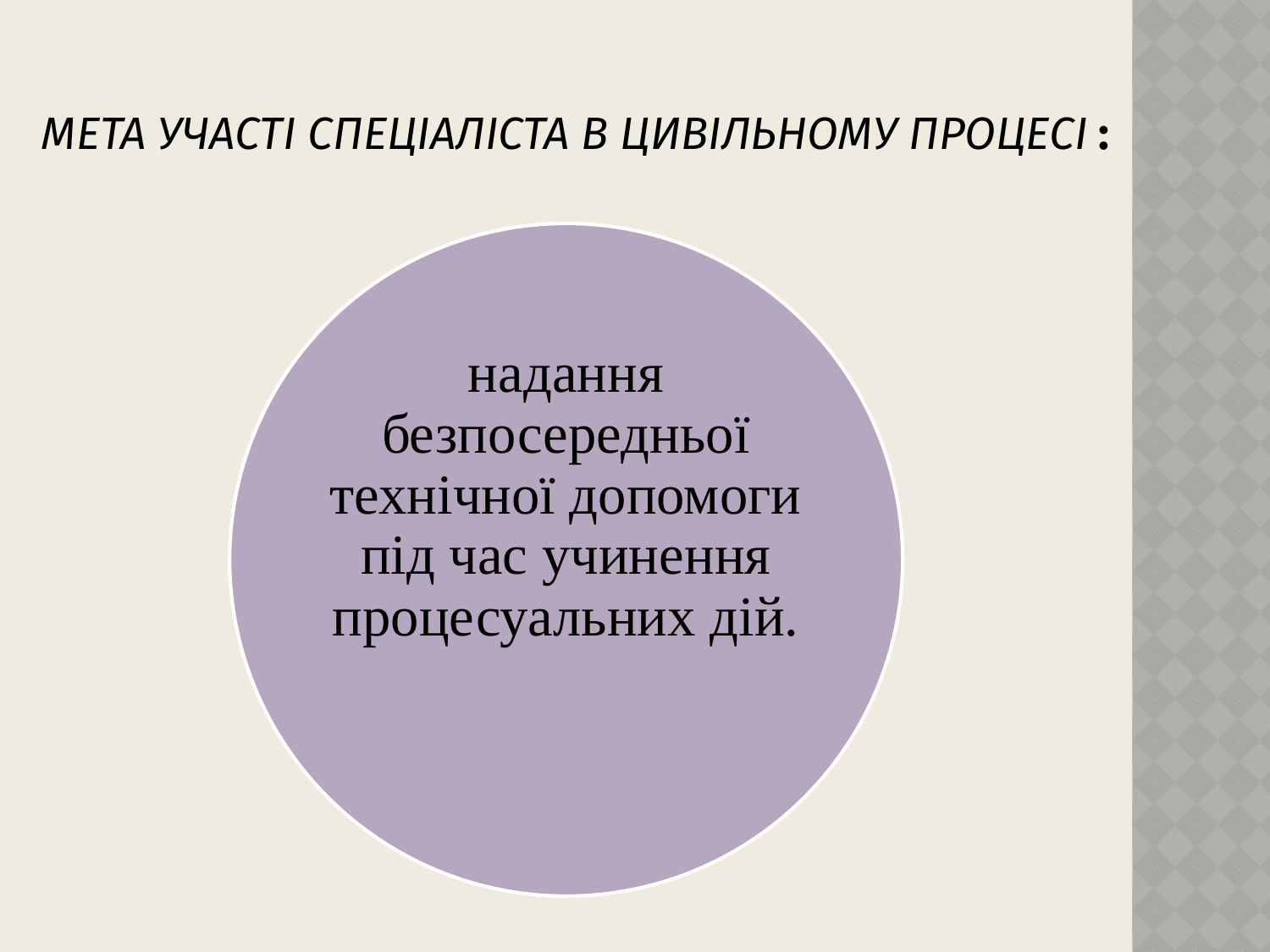

# Мета участі спеціаліста в цивільному процесі :
надання
безпосередньої технічної допомоги під час учинення процесуальних дій.